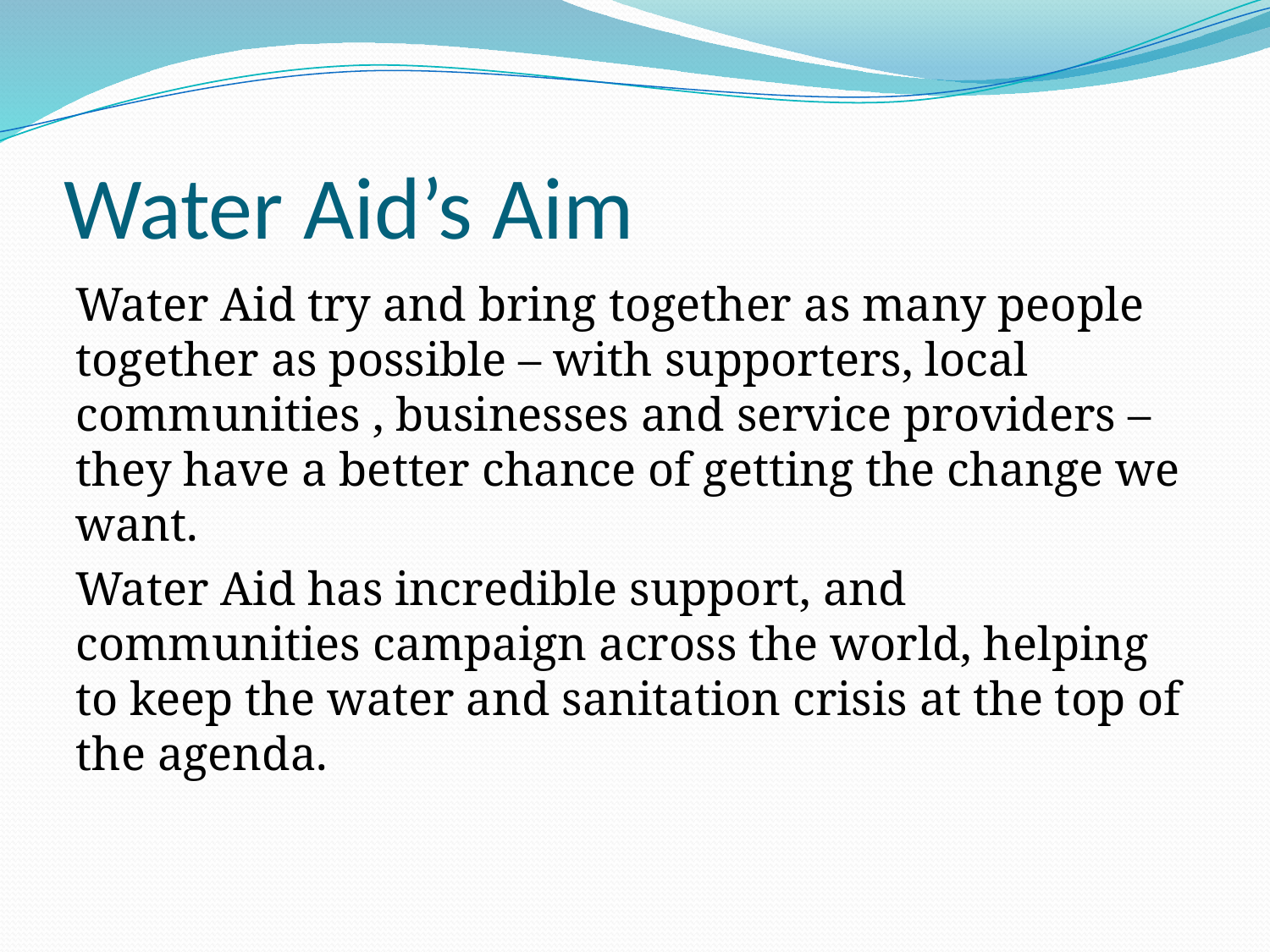

# Water Aid’s Aim
Water Aid try and bring together as many people together as possible – with supporters, local communities , businesses and service providers – they have a better chance of getting the change we want.
Water Aid has incredible support, and communities campaign across the world, helping to keep the water and sanitation crisis at the top of the agenda.